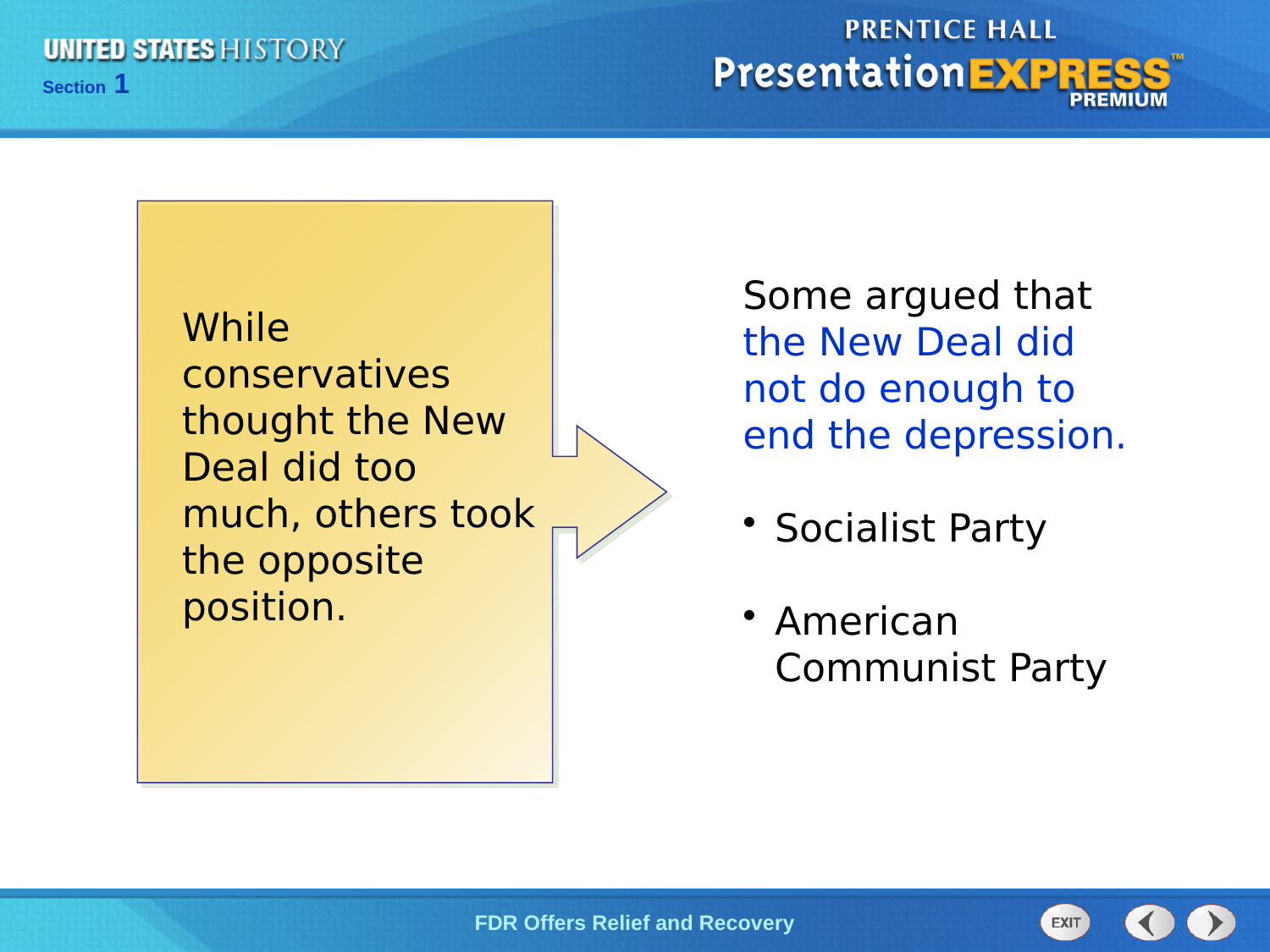

Some argued that the New Deal did not do enough to end the depression.
While conservatives thought the New Deal did too much, others took the opposite position.
Socialist Party

American Communist Party